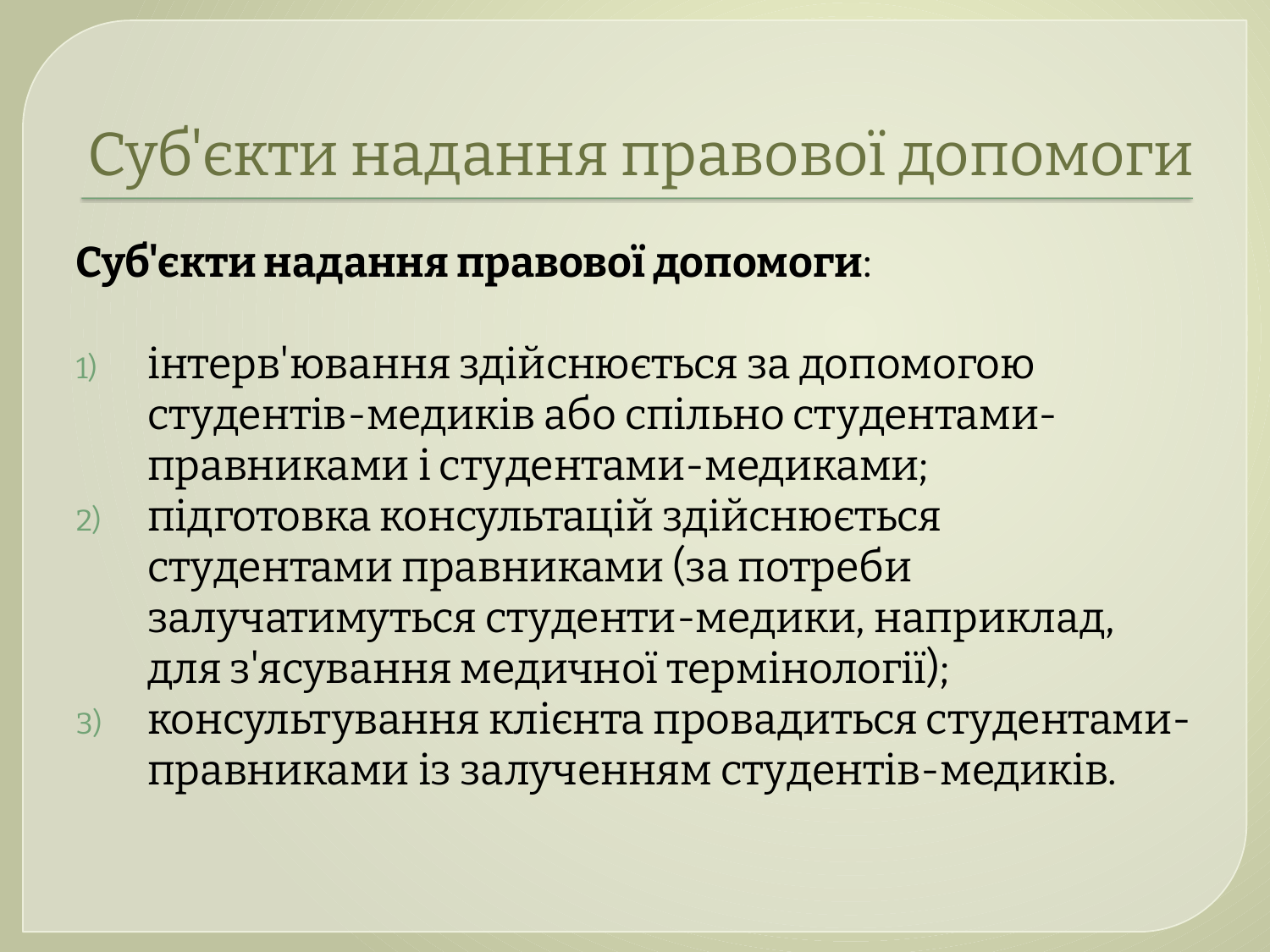

# Суб'єкти надання правової допомоги
Суб'єкти надання правової допомоги:

інтерв'ювання здійснюється за допомогою студентів-медиків або спільно студентами-правниками і студентами-медиками;
підготовка консультацій здійснюється студентами правниками (за потреби залучатимуться студенти-медики, наприклад, для з'ясування медичної термінології);
консультування клієнта провадиться студентами-правниками із залученням студентів-медиків.